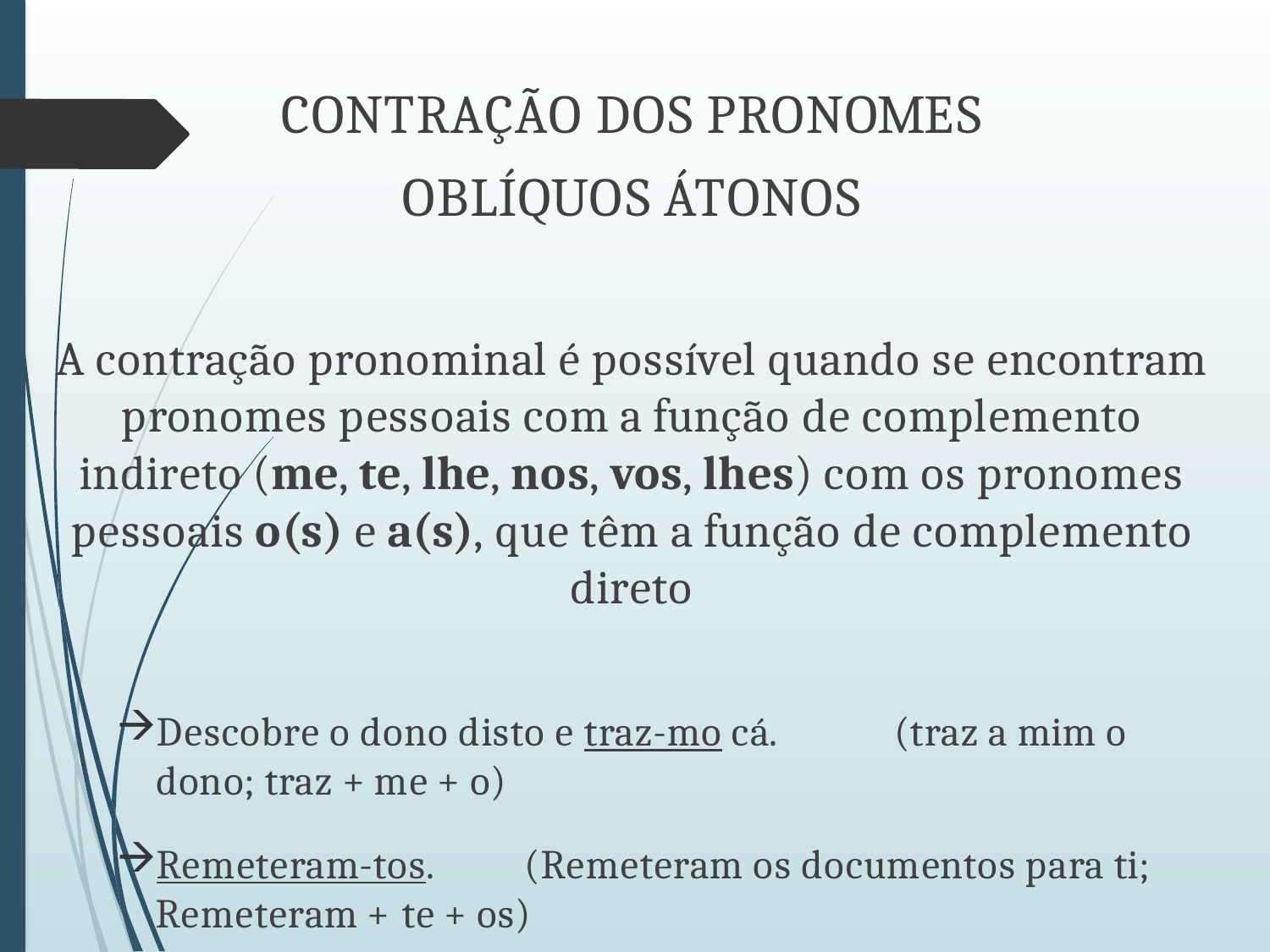

CONTRAÇÃO DOS PRONOMES
OBLÍQUOS ÁTONOS

A contração pronominal é possível quando se encontram pronomes pessoais com a função de complemento indireto (me, te, lhe, nos, vos, lhes) com os pronomes pessoais o(s) e a(s), que têm a função de complemento direto

Descobre o dono disto e traz-mo cá.										(traz a mim o dono; traz + me + o)
Remeteram-tos.															(Remeteram os documentos para ti; Remeteram + 			te + os)